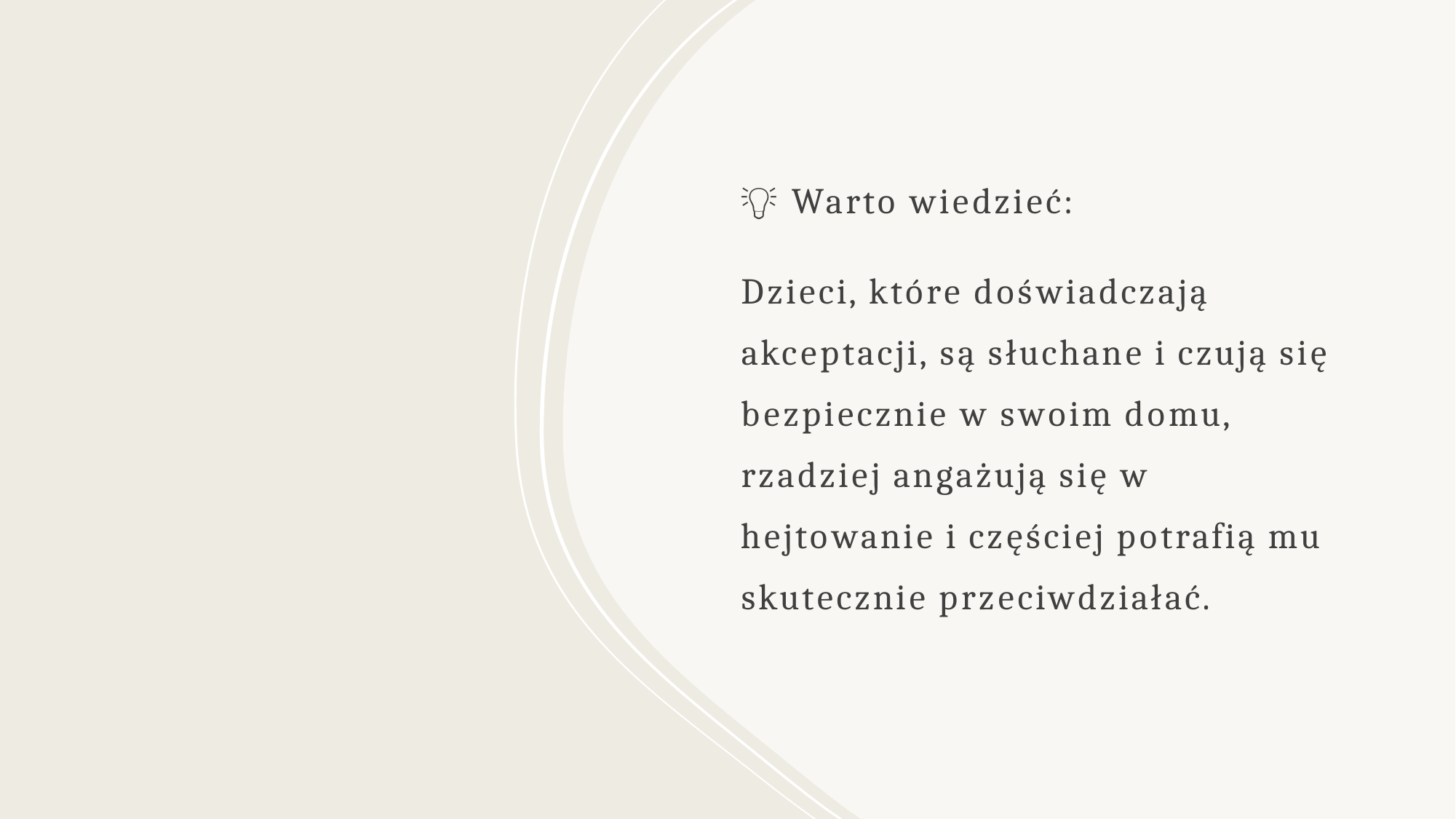

💡 Warto wiedzieć:
Dzieci, które doświadczają akceptacji, są słuchane i czują się bezpiecznie w swoim domu, rzadziej angażują się w hejtowanie i częściej potrafią mu skutecznie przeciwdziałać.